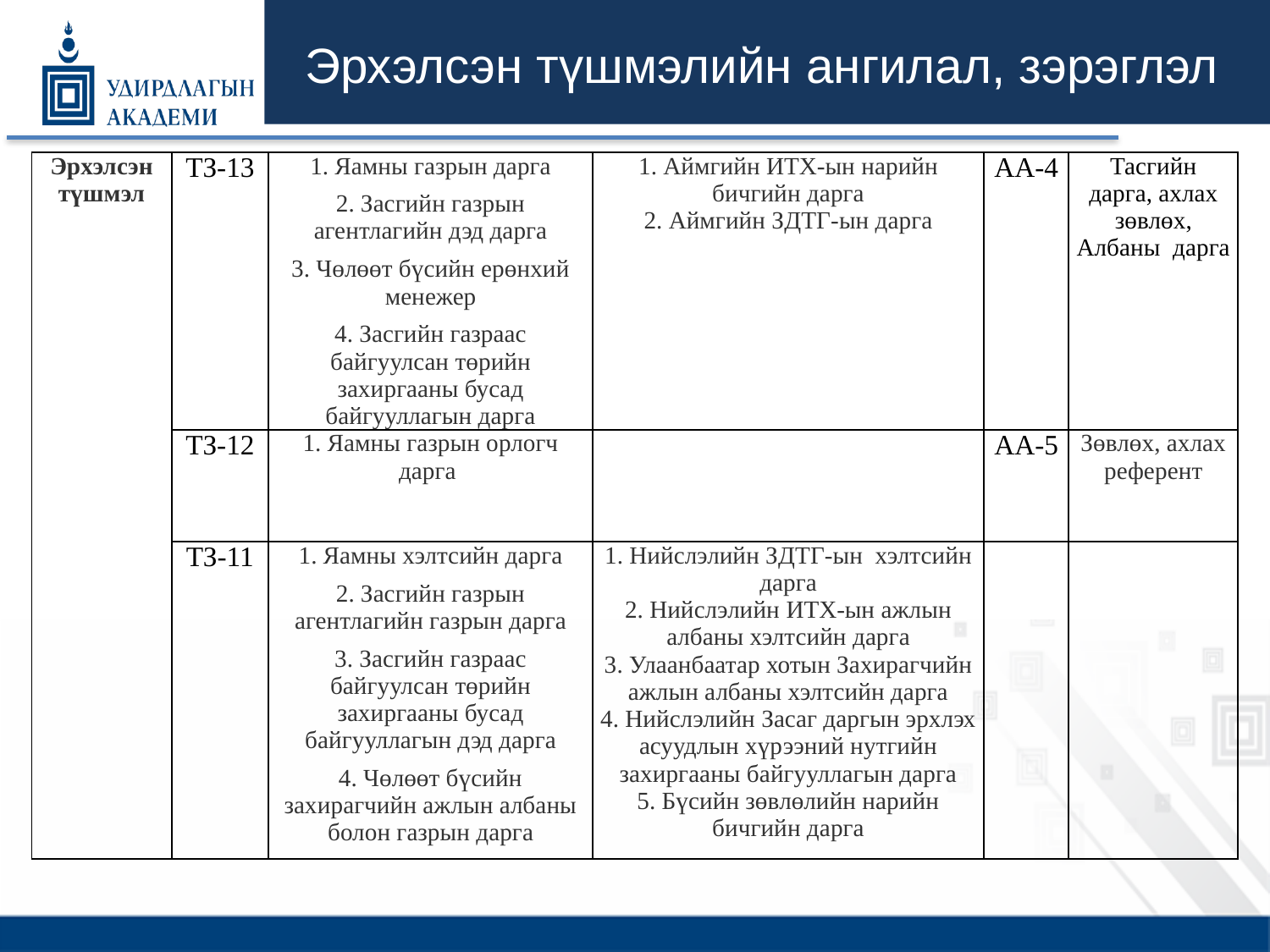

# Эрхэлсэн түшмэлийн ангилал, зэрэглэл
| Эрхэлсэн түшмэл | ТЗ-13 | 1. Яамны газрын дарга 2. Засгийн газрын агентлагийн дэд дарга 3. Чөлөөт бүсийн ерөнхий менежер 4. Засгийн газраас байгуулсан төрийн захиргааны бусад байгууллагын дарга | 1. Аймгийн ИТХ-ын нарийн бичгийн дарга 2. Аймгийн ЗДТГ-ын дарга | АА-4 | Тасгийн дарга, ахлах зөвлөх, Албаны  дарга |
| --- | --- | --- | --- | --- | --- |
|  | ТЗ-12 | 1. Яамны газрын орлогч дарга |  | АА-5 | Зөвлөх, ахлах референт |
|  | ТЗ-11 | 1. Яамны хэлтсийн дарга 2. Засгийн газрын агентлагийн газрын дарга 3. Засгийн газраас байгуулсан төрийн захиргааны бусад байгууллагын дэд дарга 4. Чөлөөт бүсийн захирагчийн ажлын албаны болон газрын дарга | 1. Нийслэлийн ЗДТГ-ын  хэлтсийн дарга 2. Нийслэлийн ИТХ-ын ажлын албаны хэлтсийн дарга 3. Улаанбаатар хотын Захирагчийн ажлын албаны хэлтсийн дарга 4. Нийслэлийн Засаг даргын эрхлэх асуудлын хүрээний нутгийн захиргааны байгууллагын дарга 5. Бүсийн зөвлөлийн нарийн бичгийн дарга |  |  |